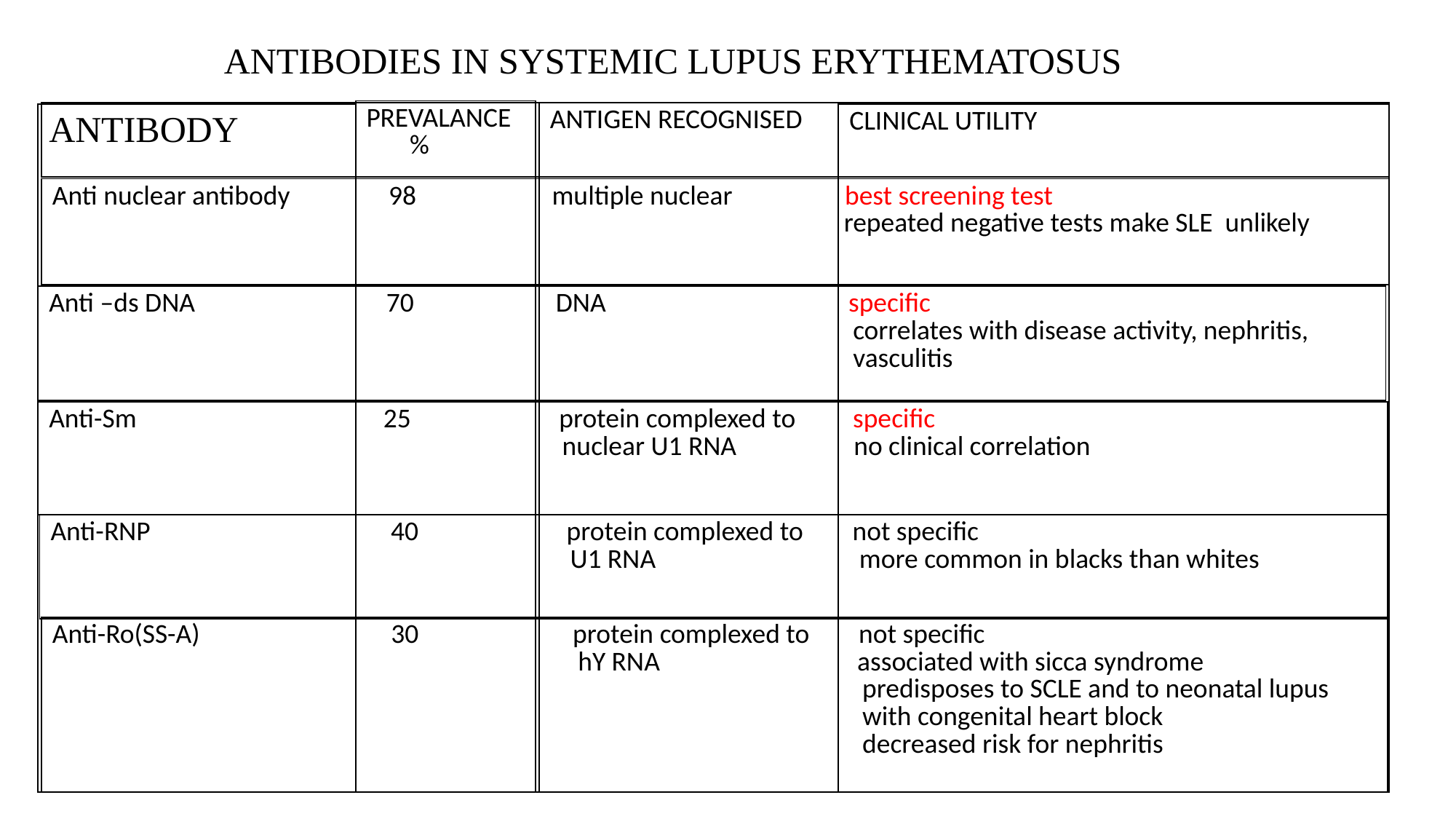

ANTIBODIES IN SYSTEMIC LUPUS ERYTHEMATOSUS
| PREVALANCE % |
| --- |
|  |
| --- |
| ANTIGEN RECOGNISED |
| --- |
| ANTIBODY |
| --- |
| CLINICAL UTILITY |
| --- |
| Anti nuclear antibody 98 multiple nuclear best screening test repeated negative tests make SLE unlikely |
| --- |
| Anti –ds DNA 70 DNA specific correlates with disease activity, nephritis, vasculitis |
| --- |
| Anti-Sm 25 protein complexed to specific nuclear U1 RNA no clinical correlation |
| --- |
| Anti-RNP 40 protein complexed to not specific U1 RNA more common in blacks than whites |
| --- |
| Anti-Ro(SS-A) 30 protein complexed to not specific hY RNA associated with sicca syndrome predisposes to SCLE and to neonatal lupus with congenital heart block decreased risk for nephritis |
| --- |